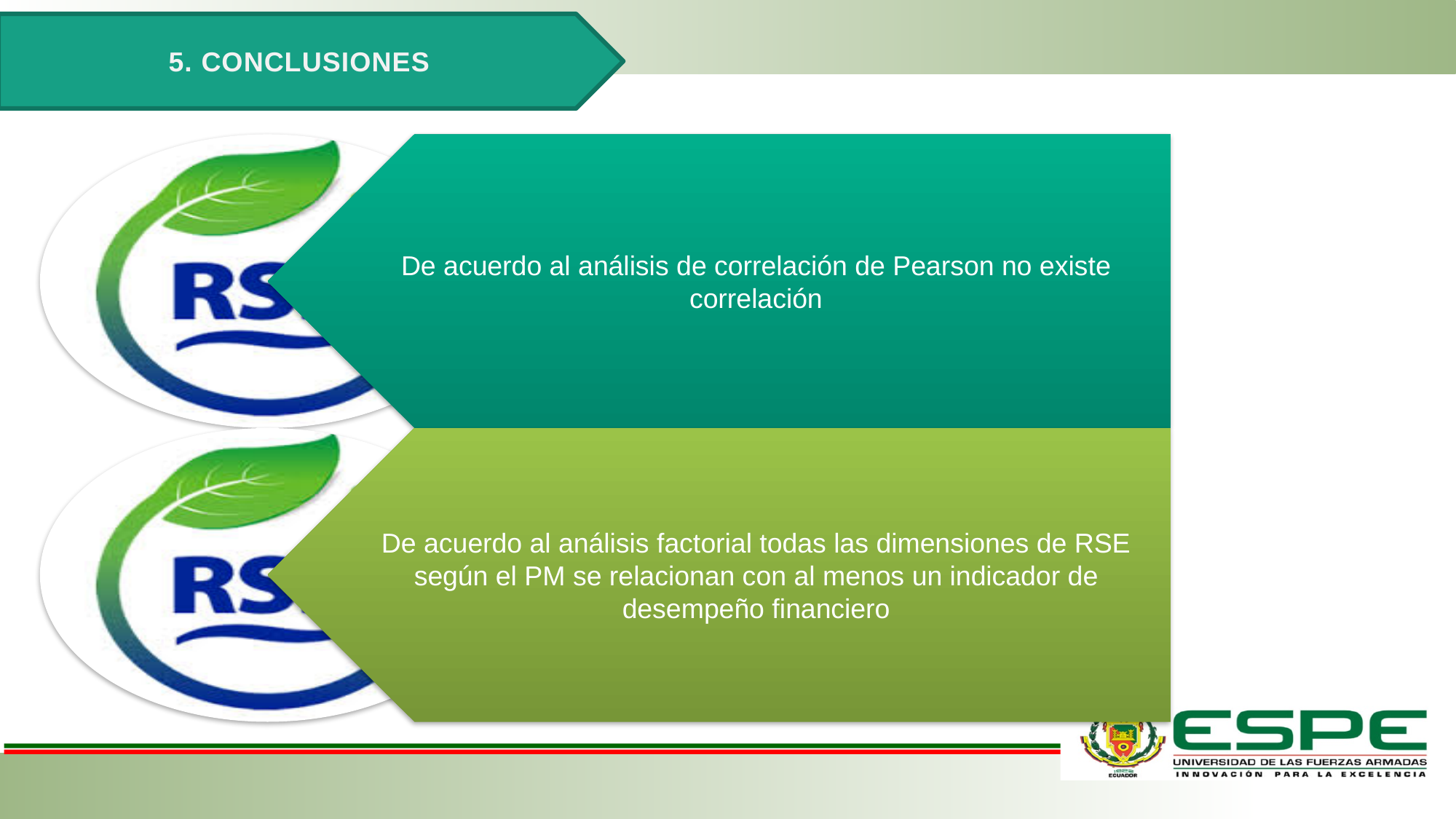

5. CONCLUSIONES
De acuerdo al análisis de correlación de Pearson no existe correlación
De acuerdo al análisis factorial todas las dimensiones de RSE según el PM se relacionan con al menos un indicador de desempeño financiero